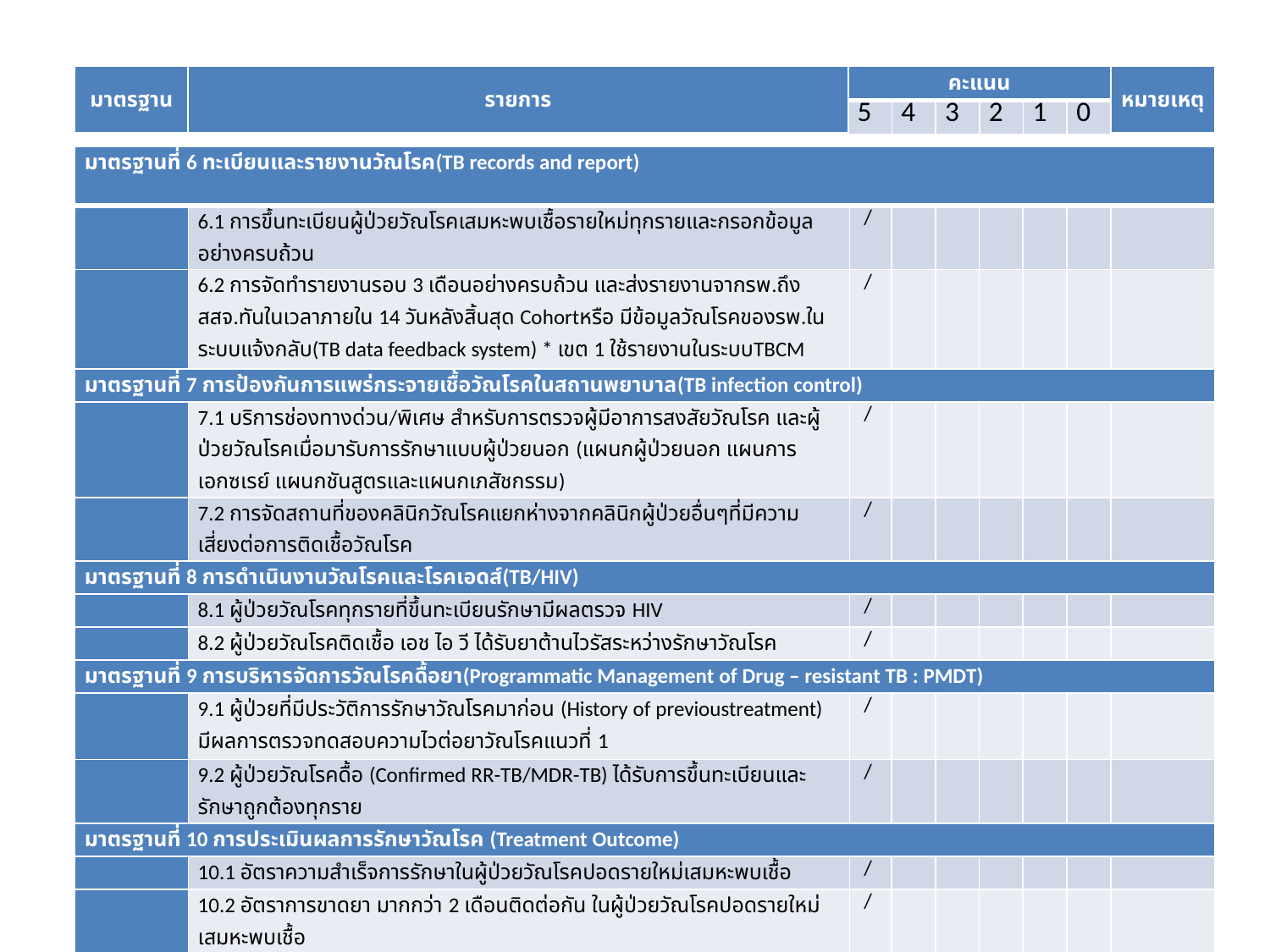

| มาตรฐาน | รายการ | คะแนน |  |  |  |  |  | หมายเหตุ |
| --- | --- | --- | --- | --- | --- | --- | --- | --- |
|  |  | 5 | 4 | 3 | 2 | 1 | 0 |  |
| มาตรฐานที่ 6 ทะเบียนและรายงานวัณโรค(TB records and report) |  |  |  |  |  |  |  |  |
| --- | --- | --- | --- | --- | --- | --- | --- | --- |
|  | 6.1 การขึ้นทะเบียนผู้ป่วยวัณโรคเสมหะพบเชื้อรายใหม่ทุกรายและกรอกข้อมูลอย่างครบถ้วน | / |  |  |  |  |  |  |
|  | 6.2 การจัดทำรายงานรอบ 3 เดือนอย่างครบถ้วน และส่งรายงานจากรพ.ถึงสสจ.ทันในเวลาภายใน 14 วันหลังสิ้นสุด Cohortหรือ มีข้อมูลวัณโรคของรพ.ในระบบแจ้งกลับ(TB data feedback system) \* เขต 1 ใช้รายงานในระบบTBCM | / |  |  |  |  |  |  |
| มาตรฐานที่ 7 การป้องกันการแพร่กระจายเชื้อวัณโรคในสถานพยาบาล(TB infection control) |  |  |  |  |  |  |  |  |
|  | 7.1 บริการช่องทางด่วน/พิเศษ สำหรับการตรวจผู้มีอาการสงสัยวัณโรค และผู้ป่วยวัณโรคเมื่อมารับการรักษาแบบผู้ป่วยนอก (แผนกผู้ป่วยนอก แผนการเอกซเรย์ แผนกชันสูตรและแผนกเภสัชกรรม) | / |  |  |  |  |  |  |
|  | 7.2 การจัดสถานที่ของคลินิกวัณโรคแยกห่างจากคลินิกผู้ป่วยอื่นๆที่มีความเสี่ยงต่อการติดเชื้อวัณโรค | / |  |  |  |  |  |  |
| มาตรฐานที่ 8 การดำเนินงานวัณโรคและโรคเอดส์(TB/HIV) |  |  |  |  |  |  |  |  |
|  | 8.1 ผู้ป่วยวัณโรคทุกรายที่ขึ้นทะเบียนรักษามีผลตรวจ HIV | / |  |  |  |  |  |  |
|  | 8.2 ผู้ป่วยวัณโรคติดเชื้อ เอช ไอ วี ได้รับยาต้านไวรัสระหว่างรักษาวัณโรค | / |  |  |  |  |  |  |
| มาตรฐานที่ 9 การบริหารจัดการวัณโรคดื้อยา(Programmatic Management of Drug – resistant TB : PMDT) |  |  |  |  |  |  |  |  |
|  | 9.1 ผู้ป่วยที่มีประวัติการรักษาวัณโรคมาก่อน (History of previoustreatment) มีผลการตรวจทดสอบความไวต่อยาวัณโรคแนวที่ 1 | / |  |  |  |  |  |  |
|  | 9.2 ผู้ป่วยวัณโรคดื้อ (Confirmed RR-TB/MDR-TB) ได้รับการขึ้นทะเบียนและรักษาถูกต้องทุกราย | / |  |  |  |  |  |  |
| มาตรฐานที่ 10 การประเมินผลการรักษาวัณโรค (Treatment Outcome) |  |  |  |  |  |  |  |  |
|  | 10.1 อัตราความสำเร็จการรักษาในผู้ป่วยวัณโรคปอดรายใหม่เสมหะพบเชื้อ | / |  |  |  |  |  |  |
|  | 10.2 อัตราการขาดยา มากกว่า 2 เดือนติดต่อกัน ในผู้ป่วยวัณโรคปอดรายใหม่เสมหะพบเชื้อ | / |  |  |  |  |  |  |
| รวม |  | 80 | 16 | 0 | 0 | 0 | 0 |  |
| รวมทั้งหมด |  | 86 |  |  |  |  |  |  |